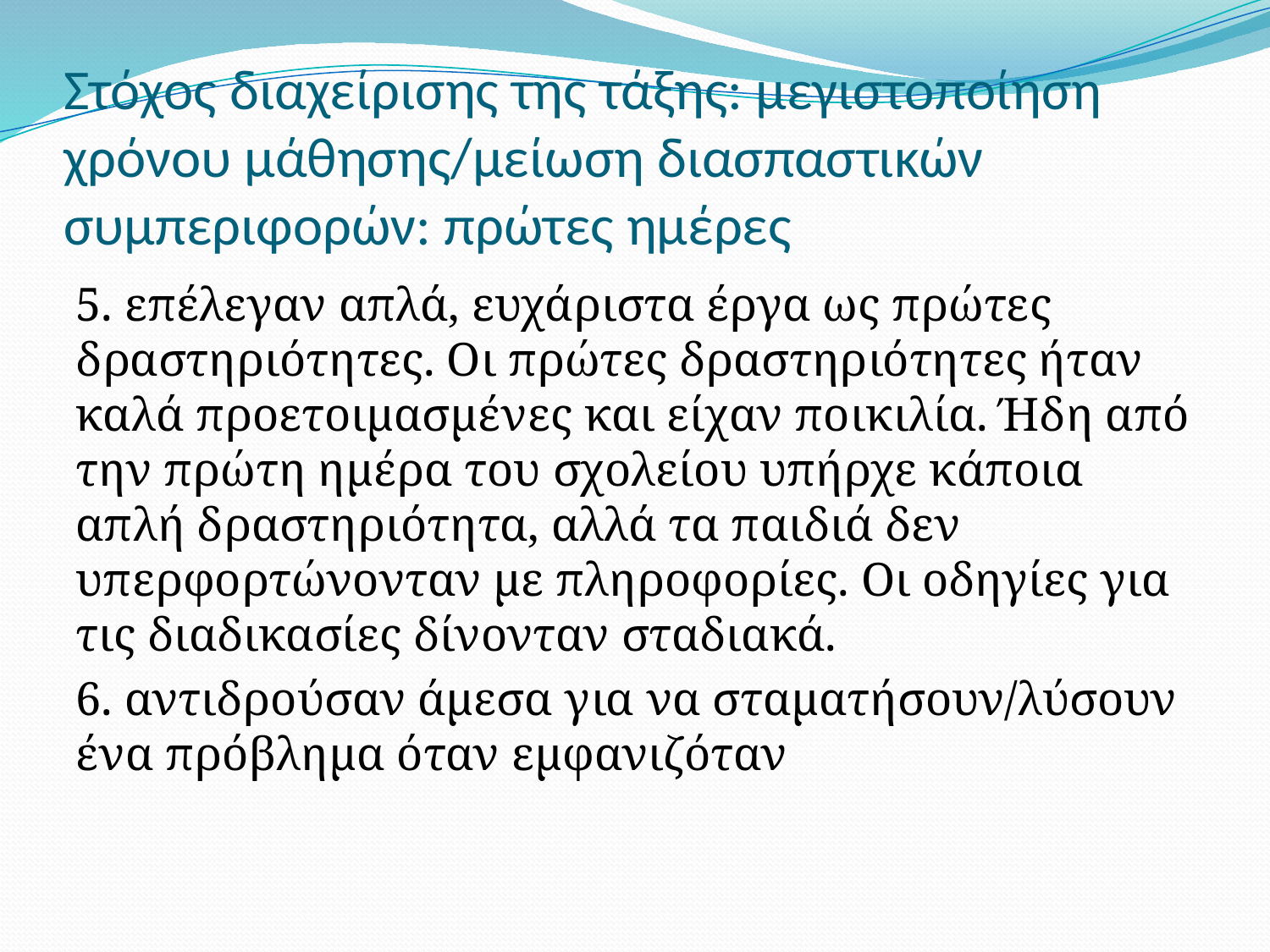

# Στόχος διαχείρισης της τάξης: μεγιστοποίηση χρόνου μάθησης/μείωση διασπαστικών συμπεριφορών: πρώτες ημέρες
5. επέλεγαν απλά, ευχάριστα έργα ως πρώτες δραστηριότητες. Οι πρώτες δραστηριότητες ήταν καλά προετοιμασμένες και είχαν ποικιλία. Ήδη από την πρώτη ημέρα του σχολείου υπήρχε κάποια απλή δραστηριότητα, αλλά τα παιδιά δεν υπερφορτώνονταν με πληροφορίες. Οι οδηγίες για τις διαδικασίες δίνονταν σταδιακά.
6. αντιδρούσαν άμεσα για να σταματήσουν/λύσουν ένα πρόβλημα όταν εμφανιζόταν